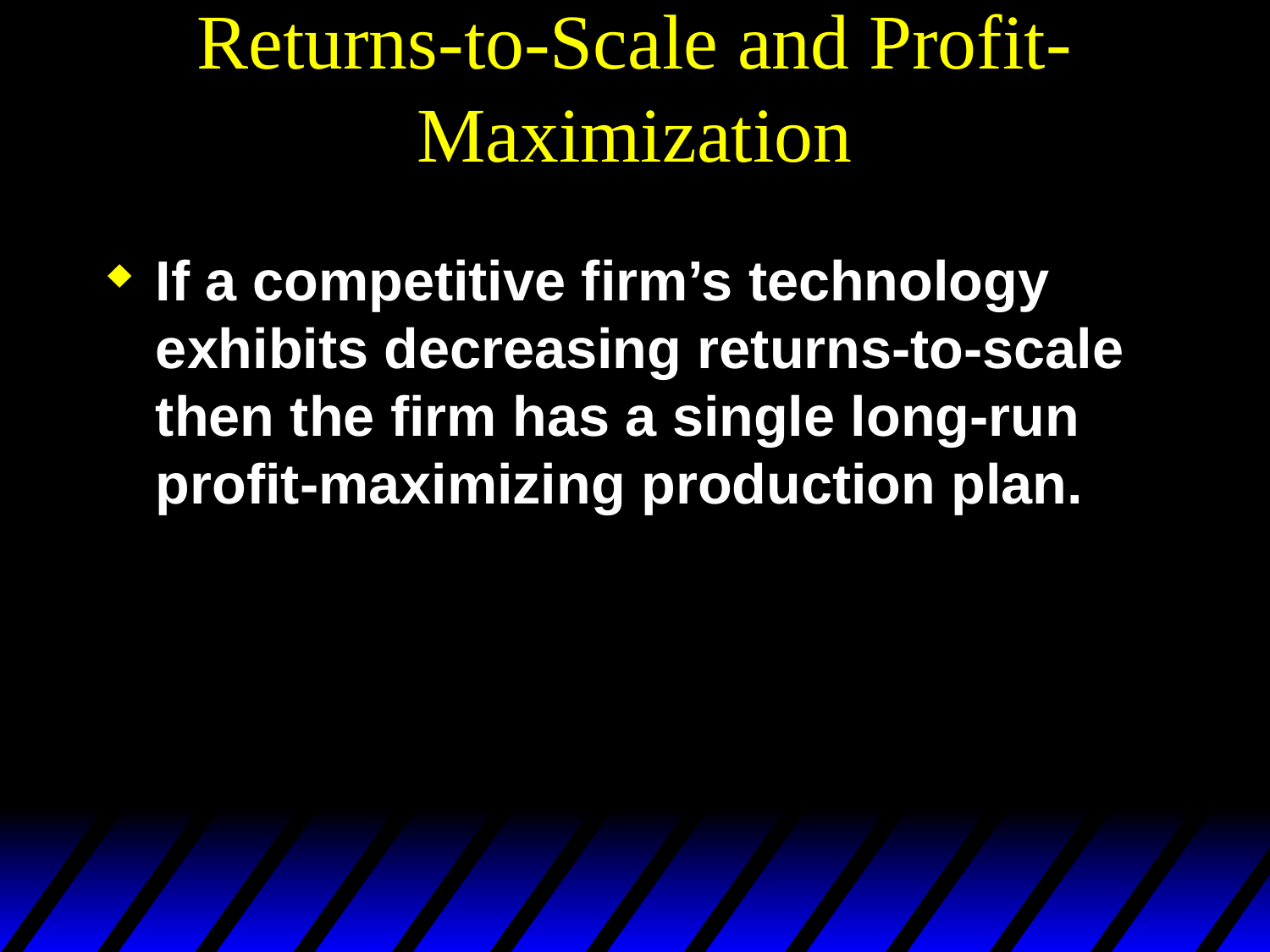

# Returns-to-Scale and Profit-Maximization
If a competitive firm’s technology exhibits decreasing returns-to-scale then the firm has a single long-run profit-maximizing production plan.